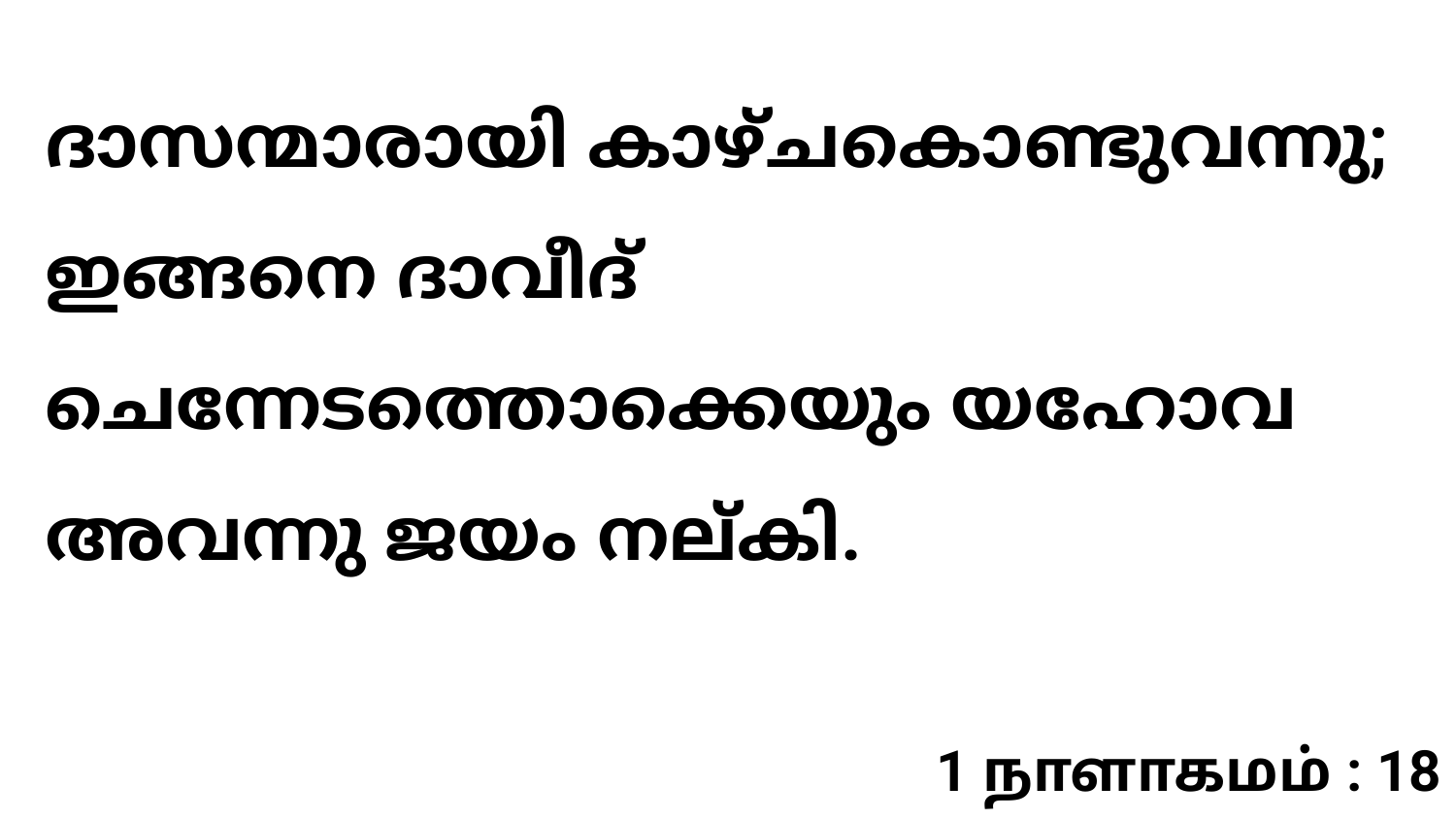

ദാസന്മാരായി കാഴ്ചകൊണ്ടുവന്നു; ഇങ്ങനെ ദാവീദ് ചെന്നേടത്തൊക്കെയും യഹോവ അവന്നു ജയം നല്കി.
1 நாளாகமம் : 18